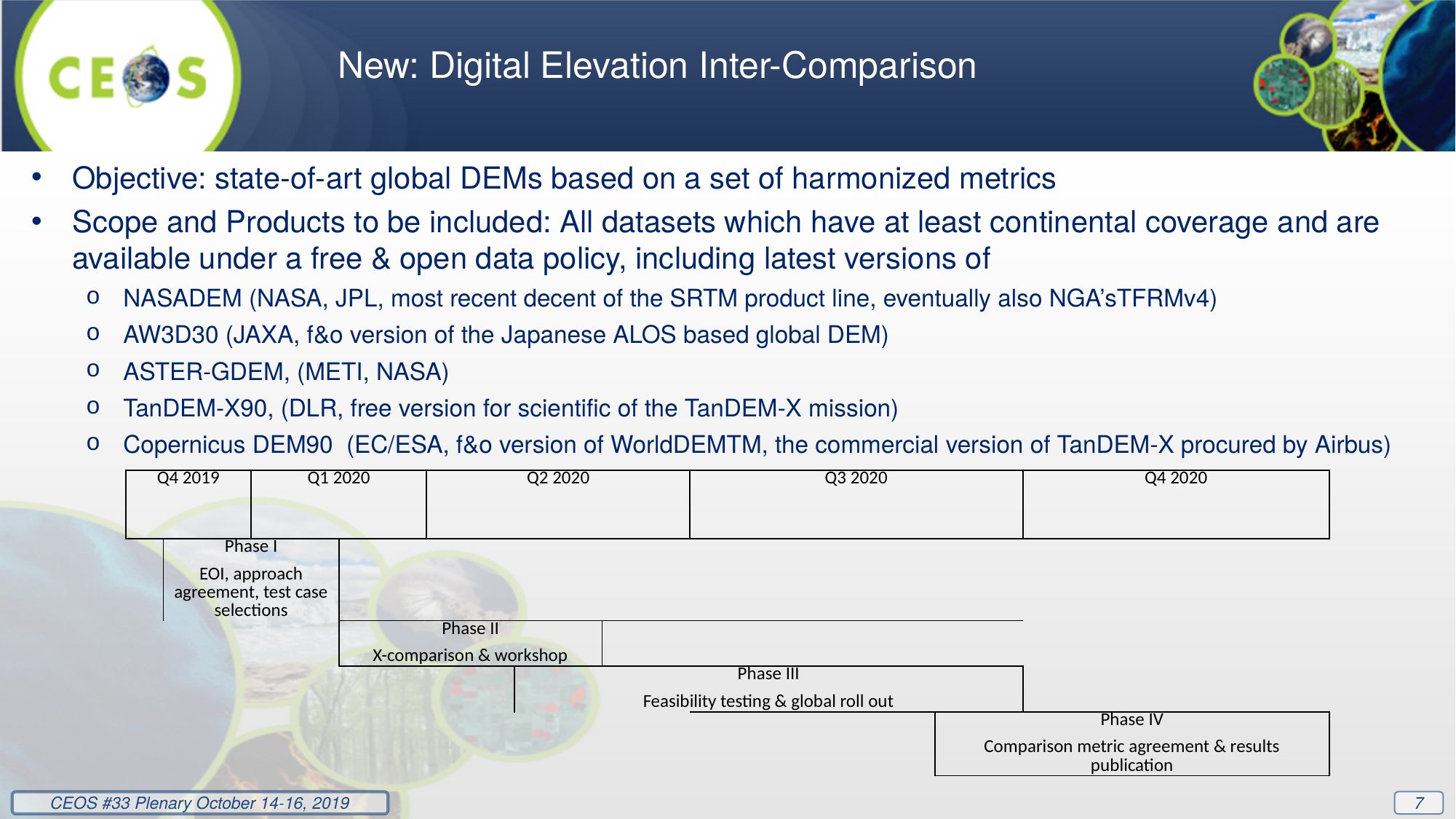

New: Digital Elevation Inter-Comparison
Objective: state-of-art global DEMs based on a set of harmonized metrics
Scope and Products to be included: All datasets which have at least continental coverage and are available under a free & open data policy, including latest versions of
NASADEM (NASA, JPL, most recent decent of the SRTM product line, eventually also NGA’sTFRMv4)
AW3D30 (JAXA, f&o version of the Japanese ALOS based global DEM)
ASTER-GDEM, (METI, NASA)
TanDEM-X90, (DLR, free version for scientific of the TanDEM-X mission)
Copernicus DEM90  (EC/ESA, f&o version of WorldDEMTM, the commercial version of TanDEM-X procured by Airbus)

| Q4 2019 |  | Q1 2020 |  | Q2 2020 |  |  | Q3 2020 |  | Q4 2020 |
| --- | --- | --- | --- | --- | --- | --- | --- | --- | --- |
|  | Phase I EOI, approach agreement, test case selections |  |  |  |  |  |  |  |  |
|  |  |  | Phase II X-comparison & workshop |  |  |  |  |  |  |
|  |  |  |  |  | Phase III Feasibility testing & global roll out |  |  |  |  |
|  |  |  |  |  |  |  |  | Phase IV Comparison metric agreement & results publication |  |
7